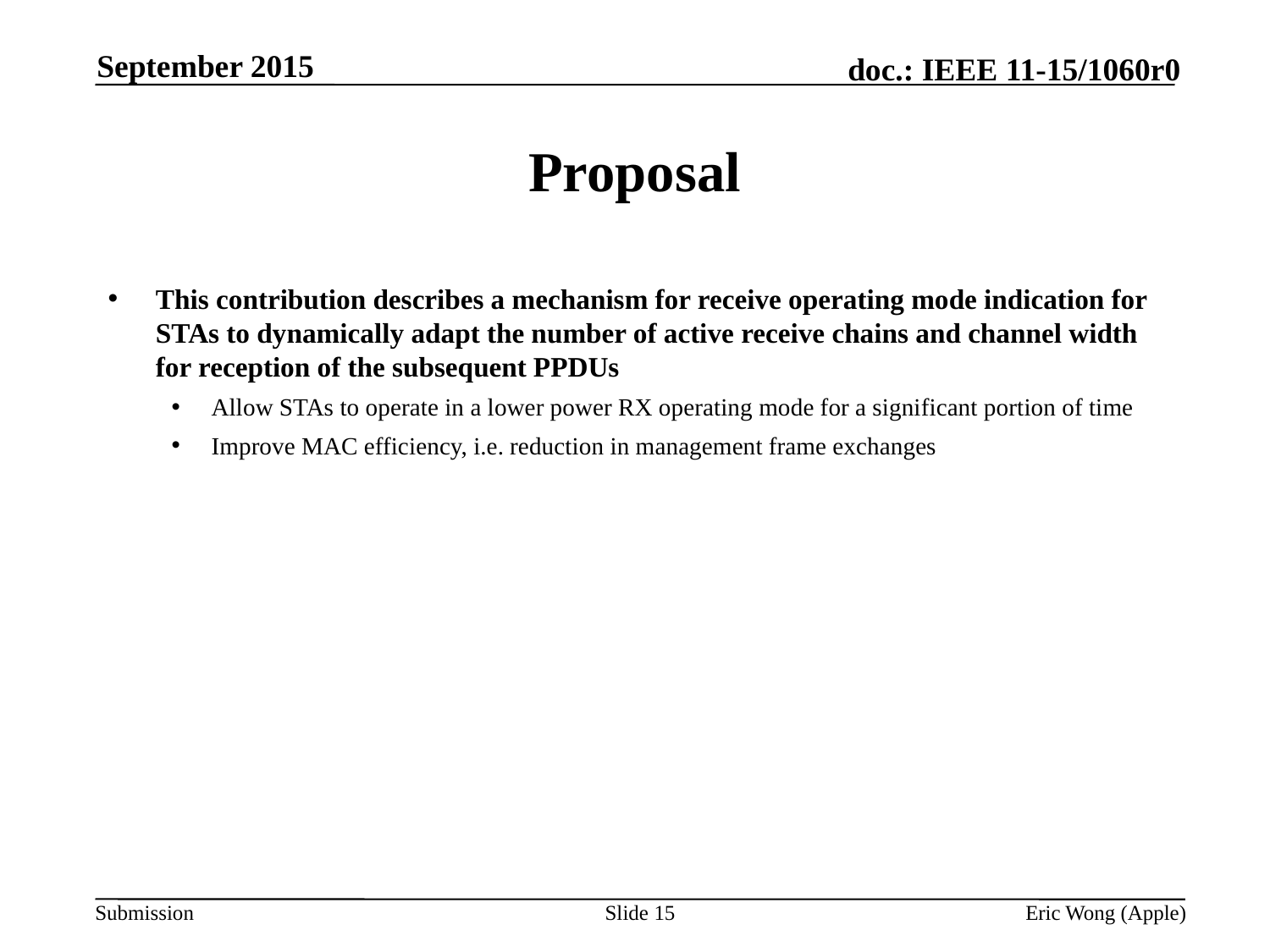

September 2015
# Proposal
This contribution describes a mechanism for receive operating mode indication for STAs to dynamically adapt the number of active receive chains and channel width for reception of the subsequent PPDUs
Allow STAs to operate in a lower power RX operating mode for a significant portion of time
Improve MAC efficiency, i.e. reduction in management frame exchanges

Slide 15
Eric Wong (Apple)